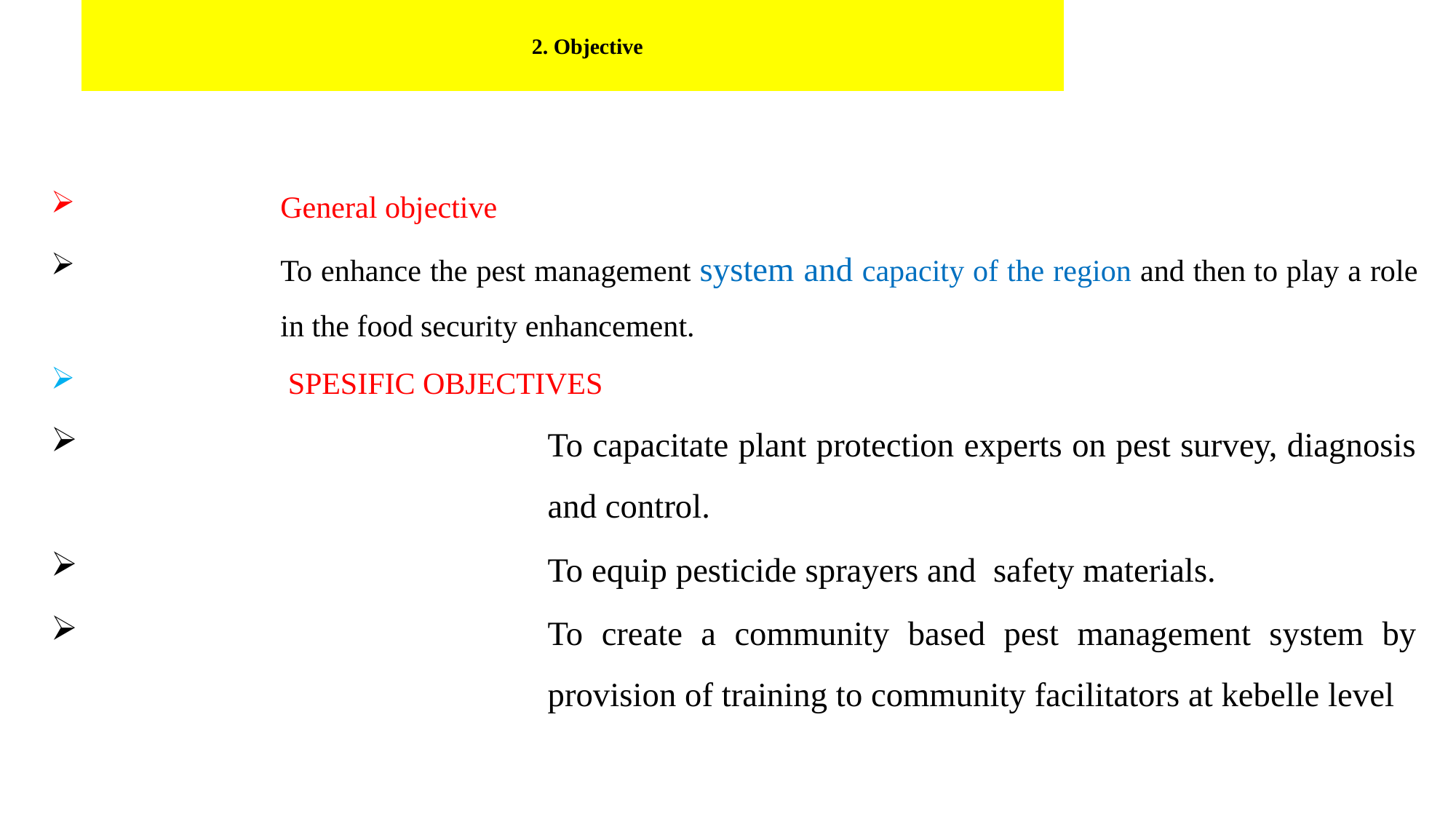

2. Objective
General objective
To enhance the pest management system and capacity of the region and then to play a role in the food security enhancement.
 SPESIFIC OBJECTIVES
To capacitate plant protection experts on pest survey, diagnosis and control.
To equip pesticide sprayers and  safety materials.
To create a community based pest management system by provision of training to community facilitators at kebelle level